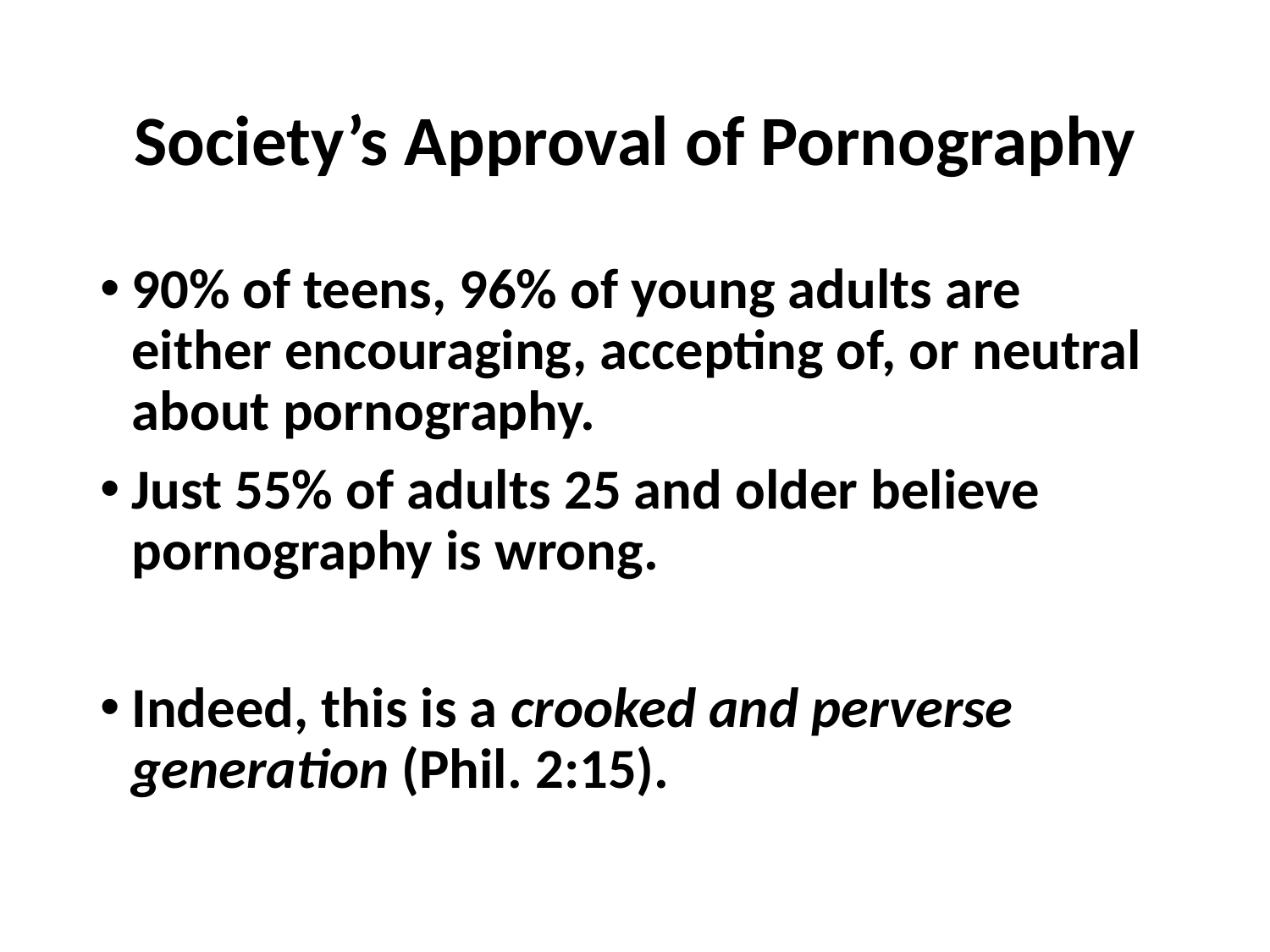

# Society’s Approval of Pornography
90% of teens, 96% of young adults are either encouraging, accepting of, or neutral about pornography.
Just 55% of adults 25 and older believe pornography is wrong.

Indeed, this is a crooked and perverse generation (Phil. 2:15).